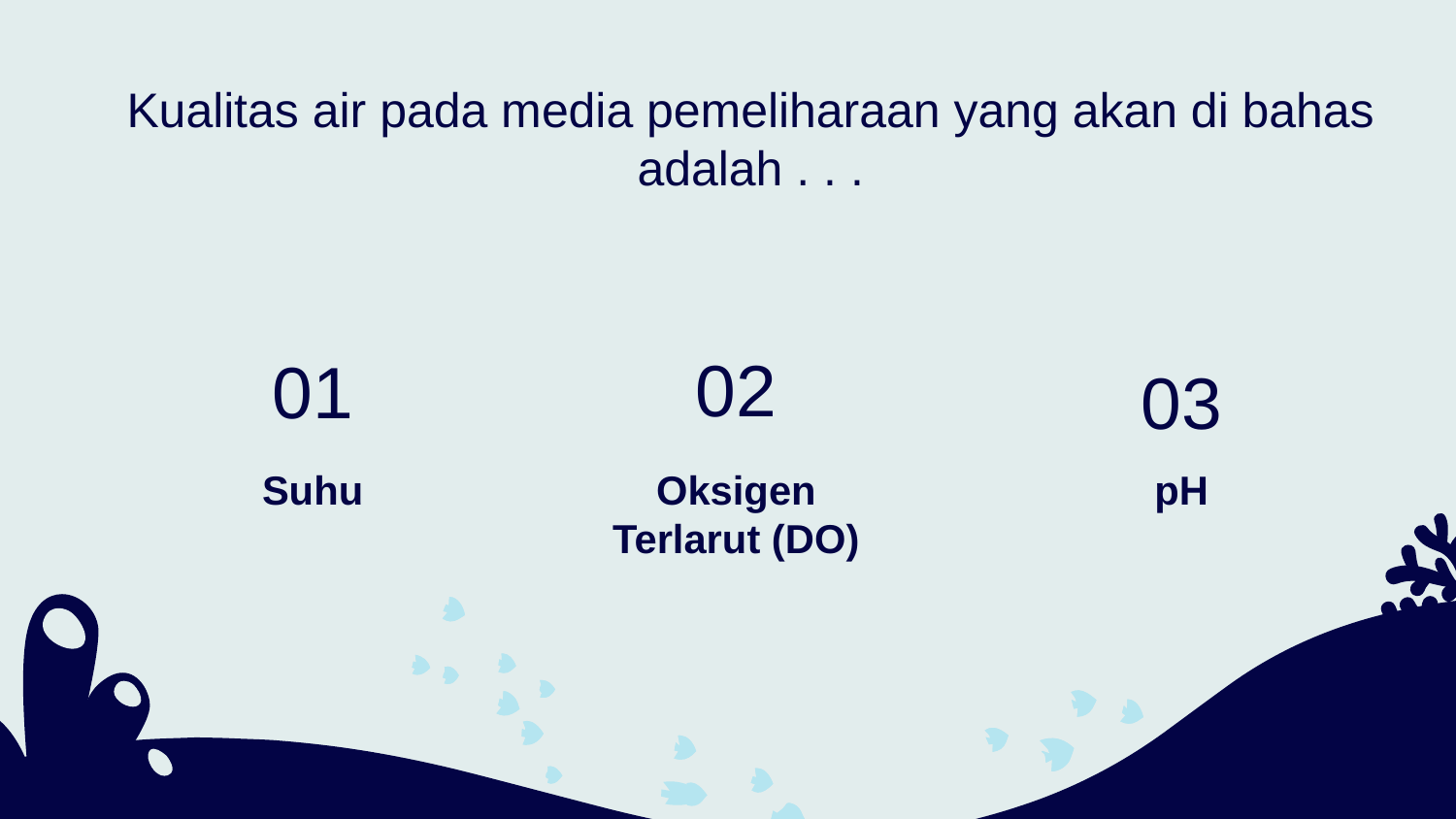

# Kualitas air pada media pemeliharaan yang akan di bahas adalah . . .
02
01
03
Suhu
Oksigen Terlarut (DO)
pH